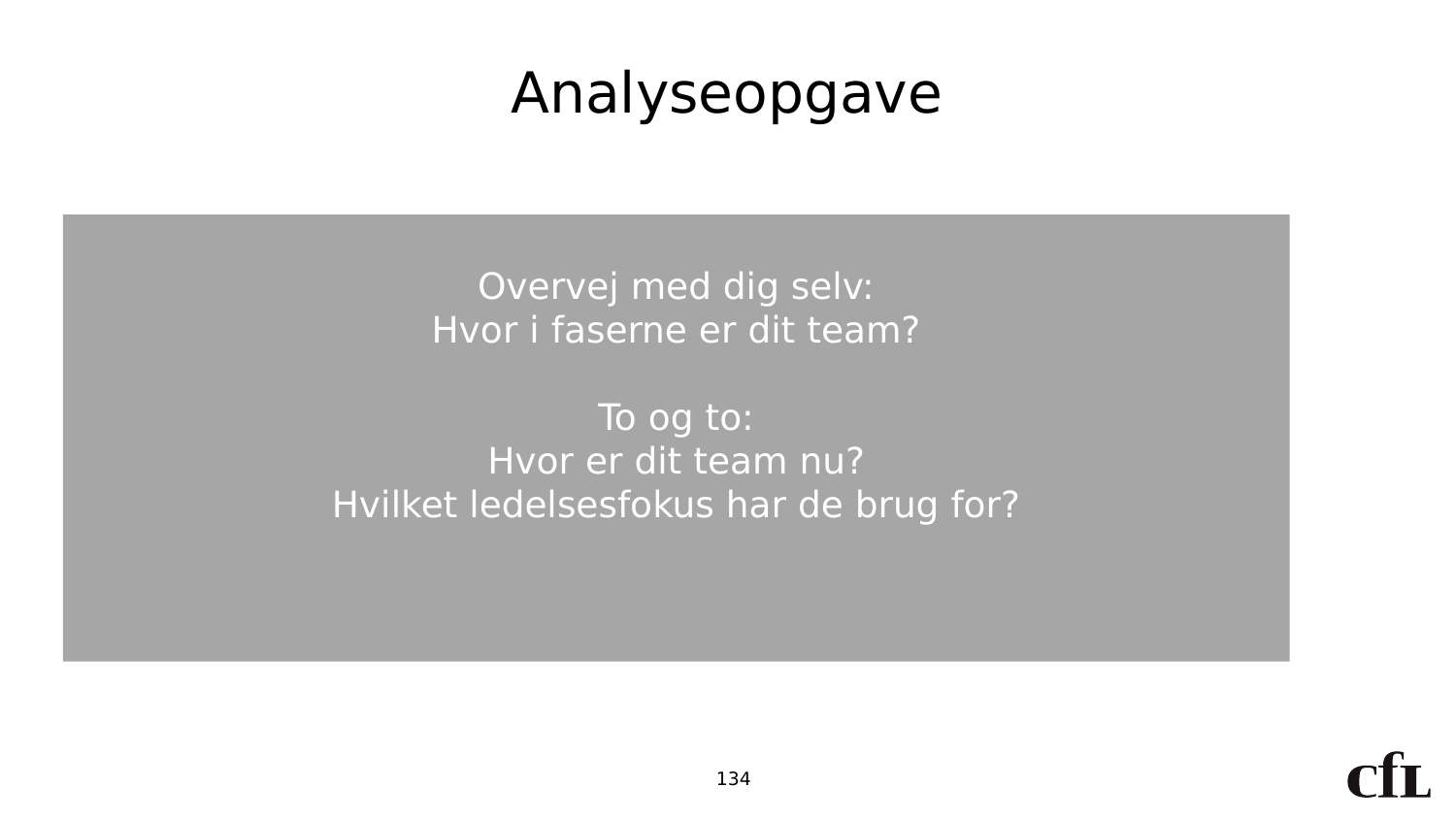

# Analyseopgave
Overvej med dig selv:
Hvor i faserne er dit team?

To og to:
Hvor er dit team nu?
Hvilket ledelsesfokus har de brug for?

134